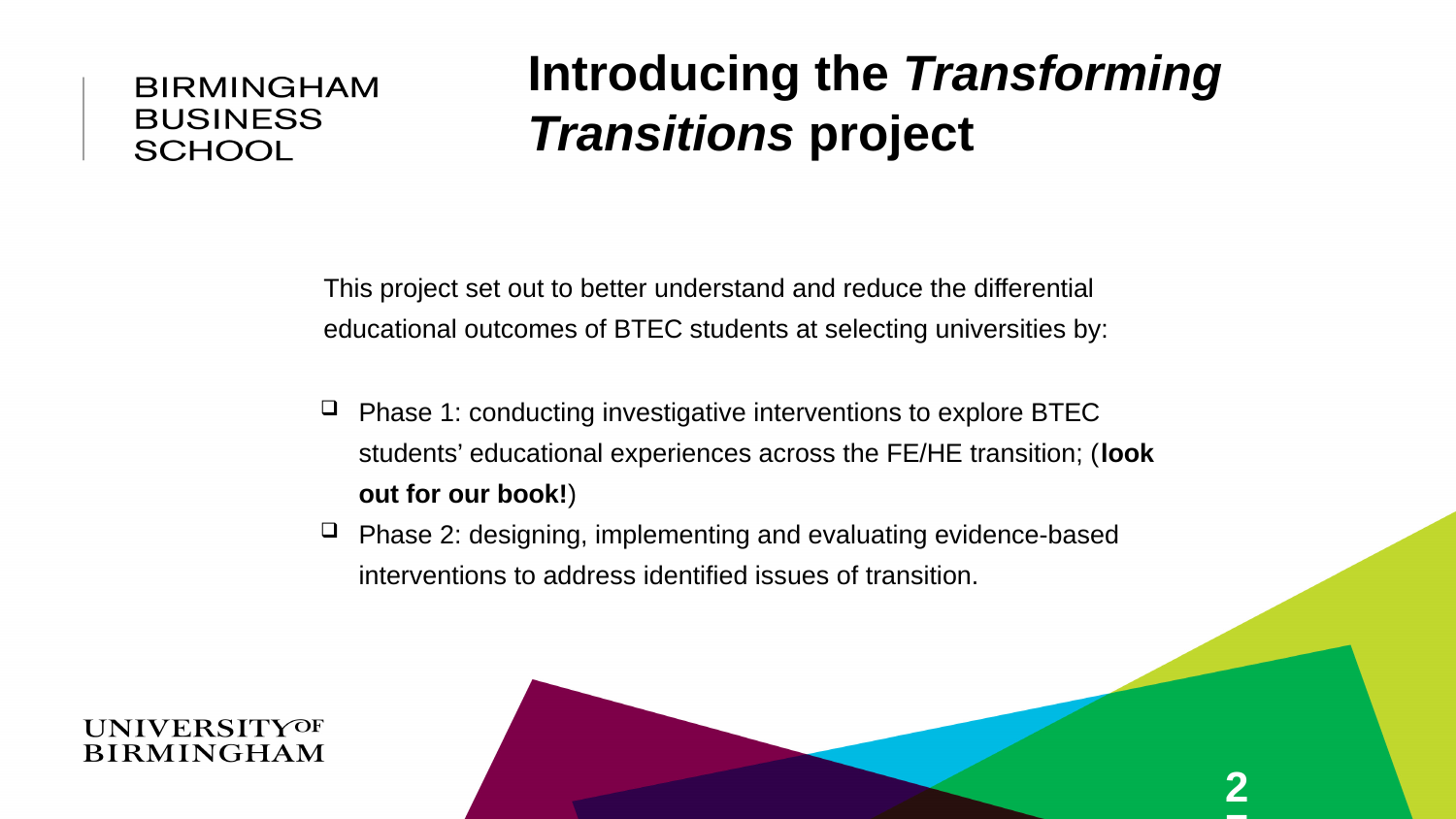

# Introducing the Transforming Transitions project
This project set out to better understand and reduce the differential educational outcomes of BTEC students at selecting universities by:

Phase 1: conducting investigative interventions to explore BTEC students’ educational experiences across the FE/HE transition; (look out for our book!)
Phase 2: designing, implementing and evaluating evidence-based interventions to address identified issues of transition.

27